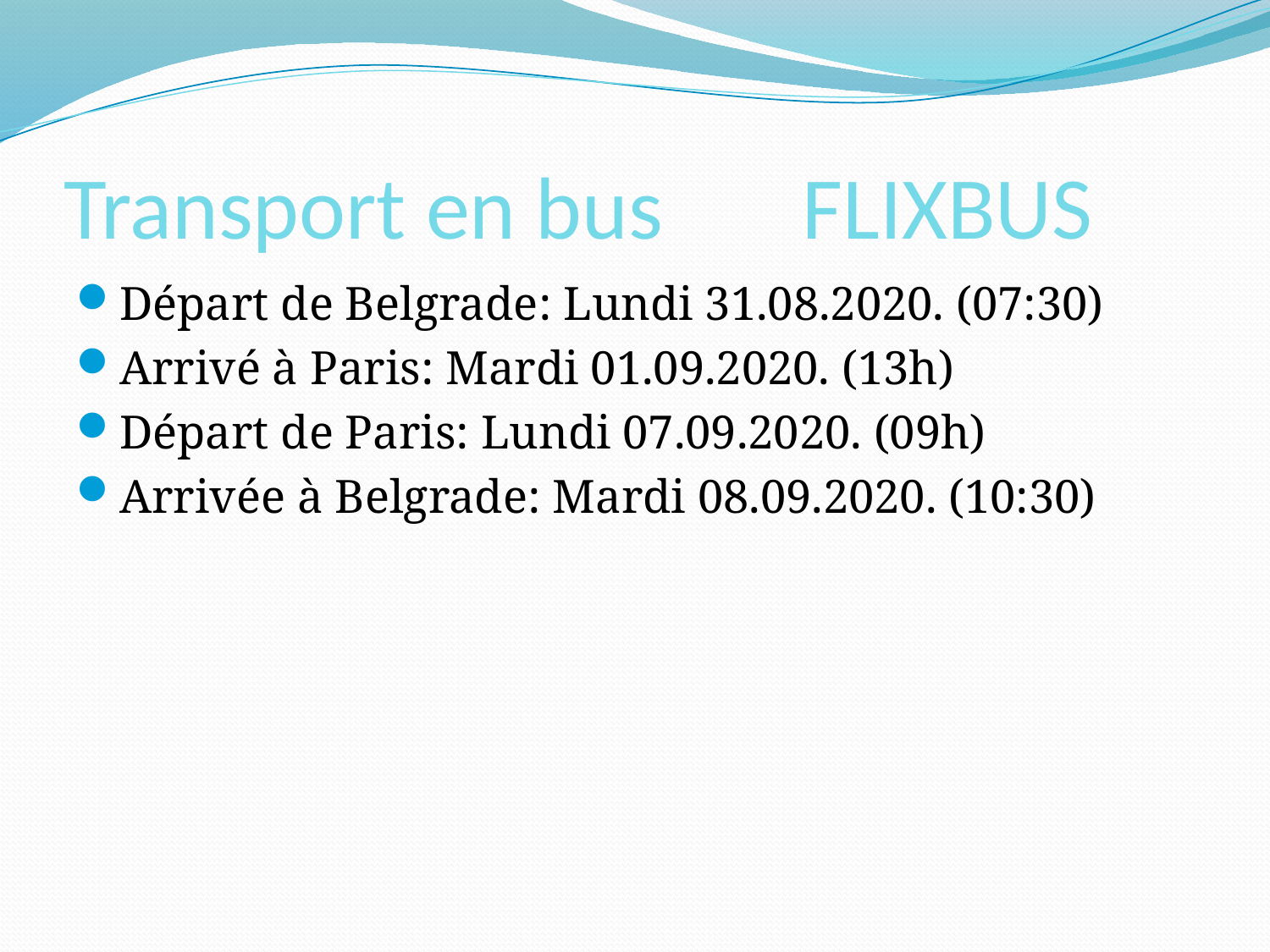

# Transport en bus       FLIXBUS
Départ de Belgrade: Lundi 31.08.2020. (07:30)
Arrivé à Paris: Mardi 01.09.2020. (13h)
Départ de Paris: Lundi 07.09.2020. (09h)
Arrivée à Belgrade: Mardi 08.09.2020. (10:30)